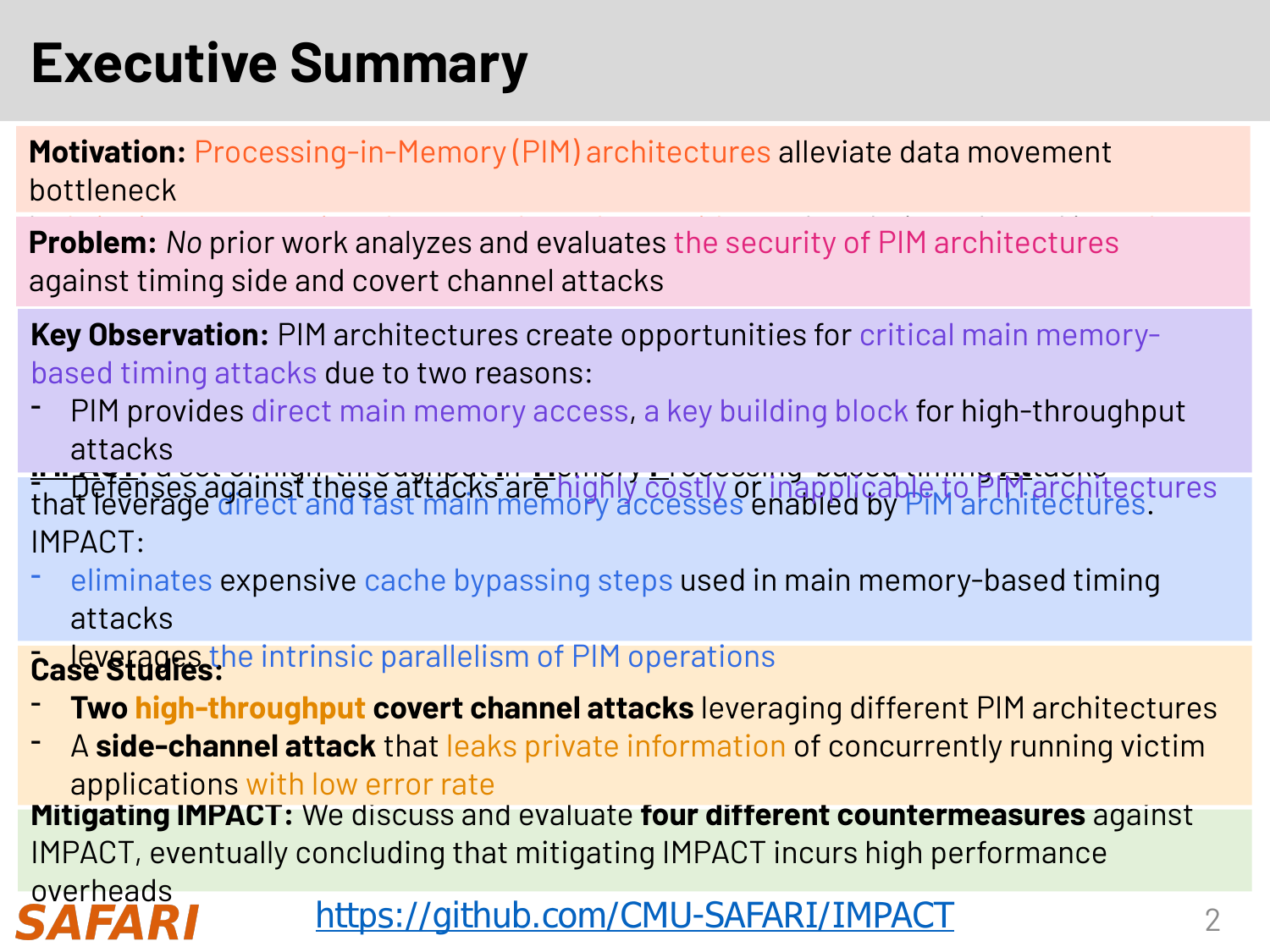

# Executive Summary
Motivation: Processing-in-Memory (PIM) architectures alleviate data movement bottleneck
by bringing computation closer to where data resides and are being adopted in real products

Problem: No prior work analyzes and evaluates the security of PIM architectures
against timing side and covert channel attacks
Key Observation: PIM architectures create opportunities for critical main memory-based timing attacks due to two reasons:
PIM provides direct main memory access, a key building block for high-throughput attacks
Defenses against these attacks are highly costly or inapplicable to PIM architectures
IMPACT: a set of high-throughput In-Memory Processing-based timing Attacks
that leverage direct and fast main memory accesses enabled by PiM architectures. IMPACT:
eliminates expensive cache bypassing steps used in main memory-based timing attacks
leverages the intrinsic parallelism of PIM operations
Case Studies:
Two high-throughput covert channel attacks leveraging different PIM architectures
A side-channel attack that leaks private information of concurrently running victim applications with low error rate
Mitigating IMPACT: We discuss and evaluate four different countermeasures against IMPACT, eventually concluding that mitigating IMPACT incurs high performance overheads
https://github.com/CMU-SAFARI/IMPACT
2